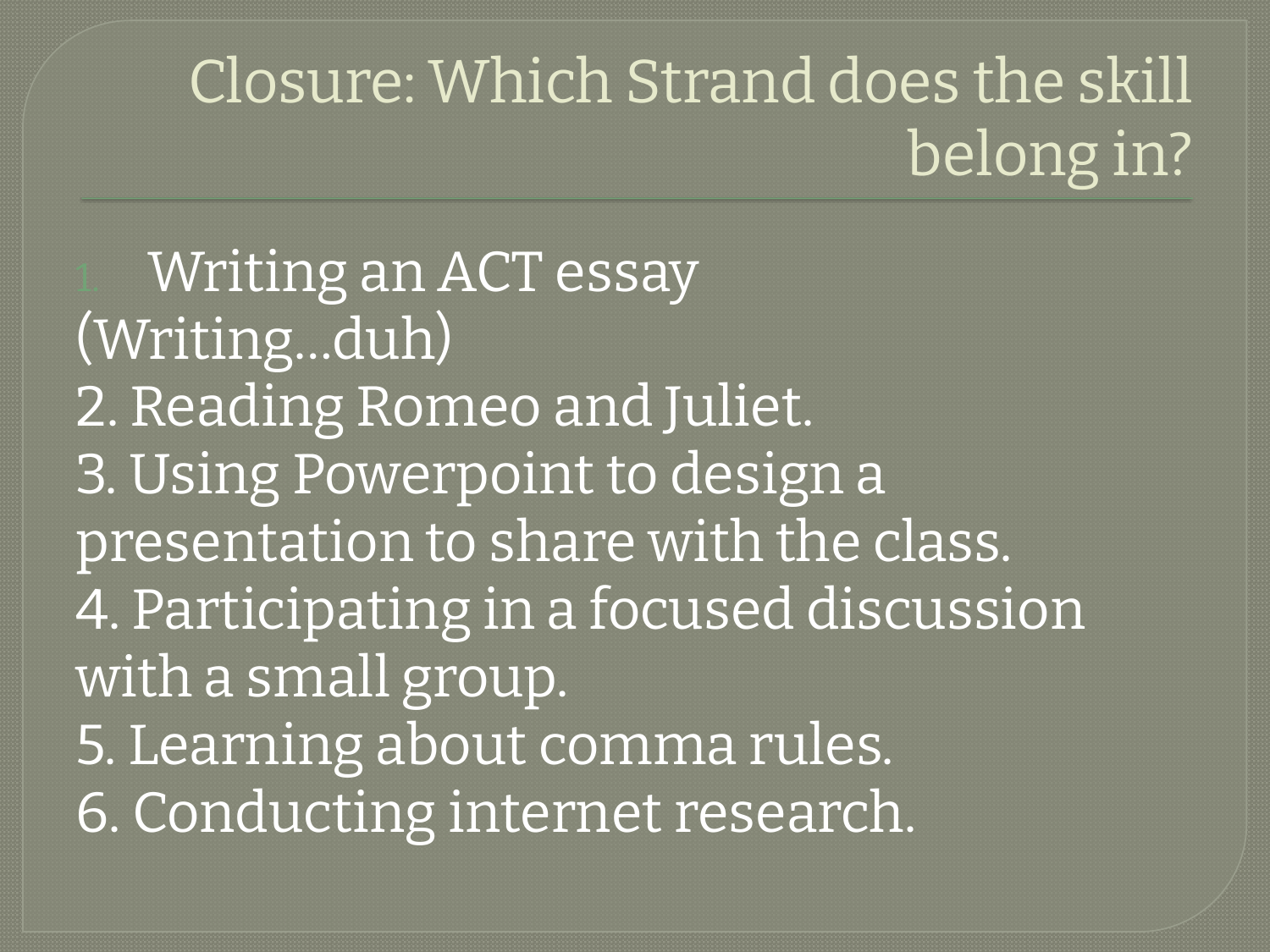

# Closure: Which Strand does the skill belong in?
Writing an ACT essay
(Writing…duh)
2. Reading Romeo and Juliet.
3. Using Powerpoint to design a presentation to share with the class.
4. Participating in a focused discussion with a small group.
5. Learning about comma rules.
6. Conducting internet research.